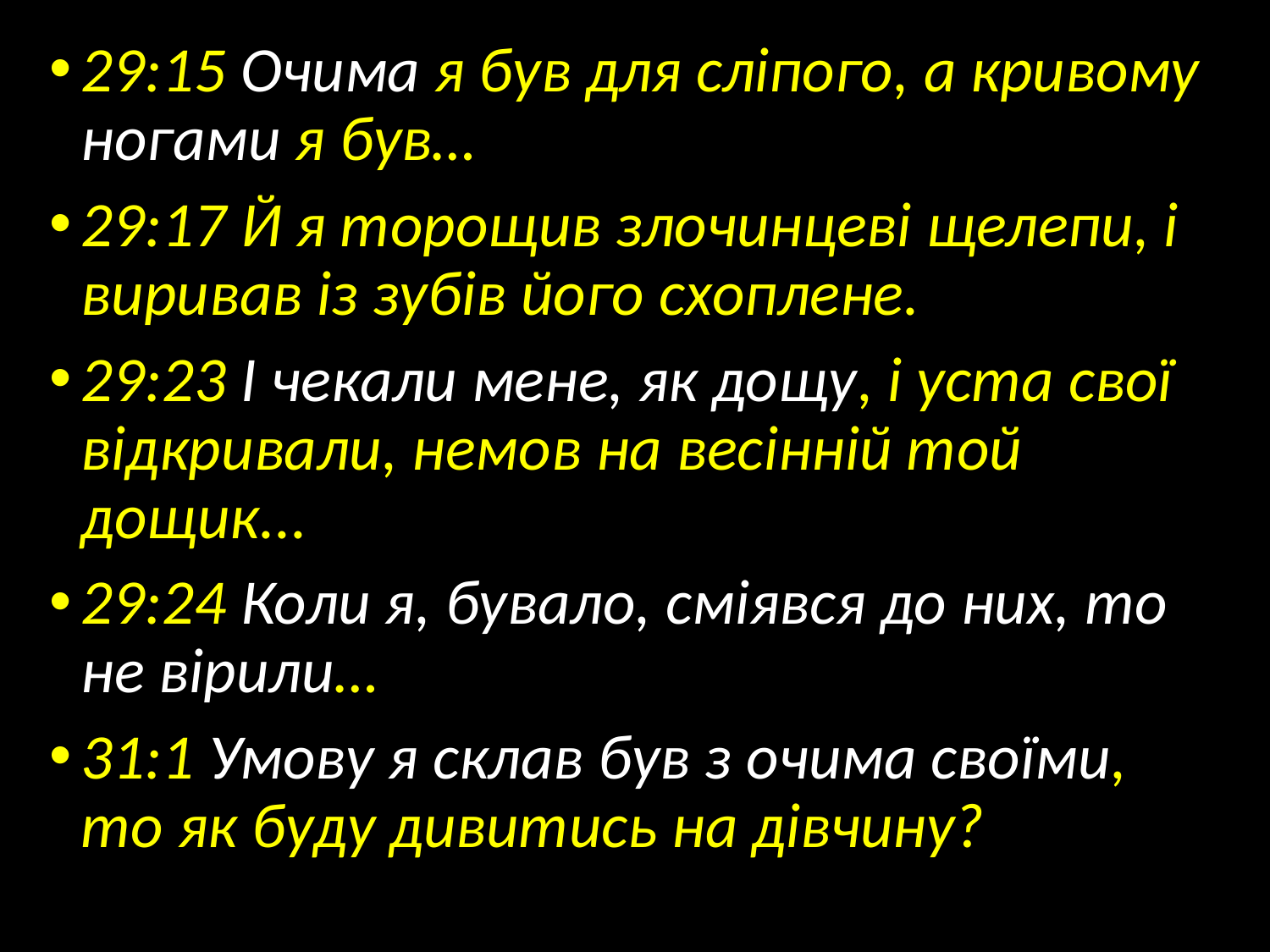

29:15 Очима я був для сліпого, а кривому ногами я був…
29:17 Й я торощив злочинцеві щелепи, і виривав із зубів його схоплене.
29:23 І чекали мене, як дощу, і уста свої відкривали, немов на весінній той дощик...
29:24 Коли я, бувало, сміявся до них, то не вірили…
31:1 Умову я склав був з очима своїми, то як буду дивитись на дівчину?